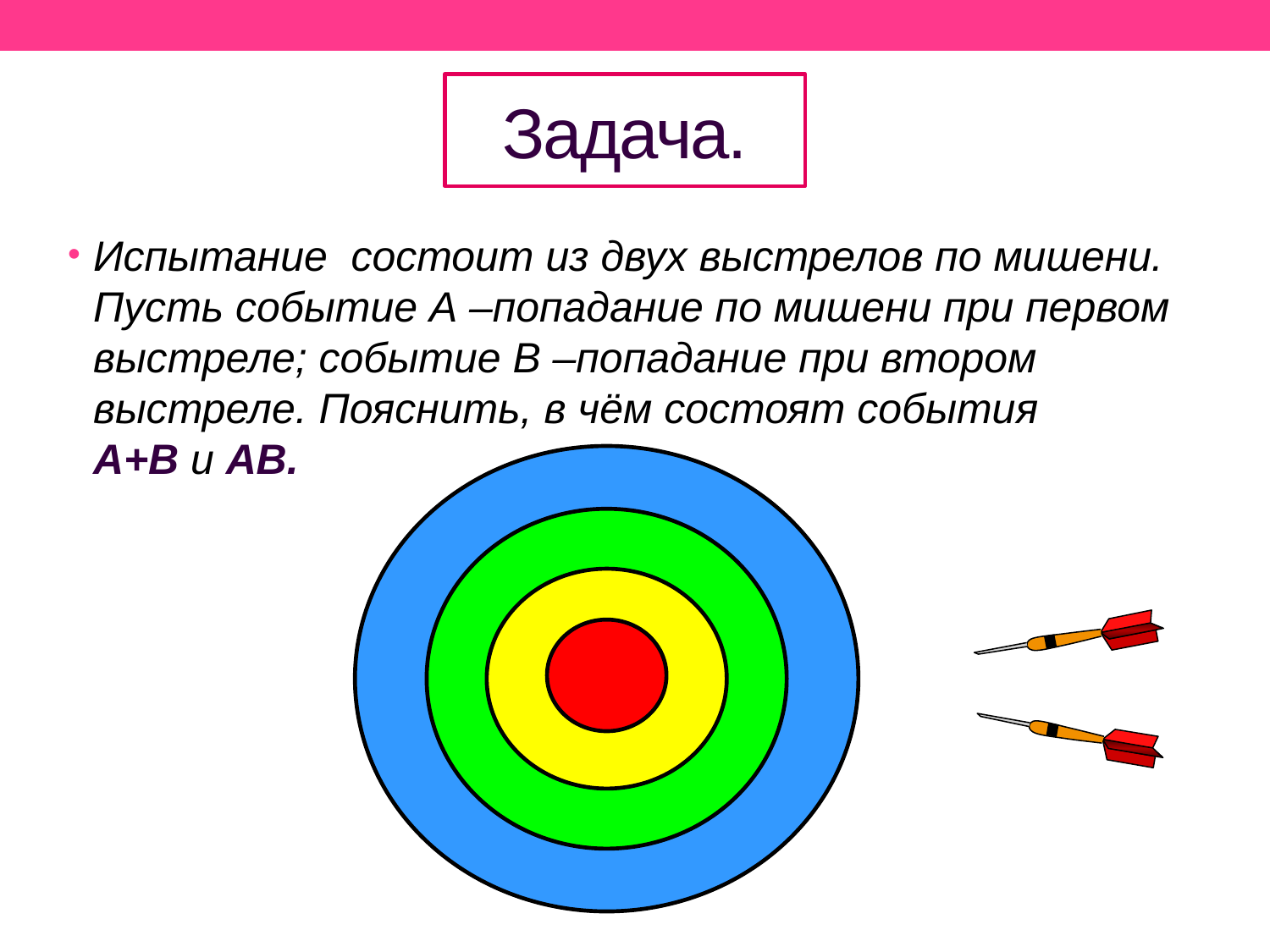

# Задача.
Испытание  состоит из двух выстрелов по мишени. Пусть событие А –попадание по мишени при первом выстреле; событие В –попадание при втором выстреле. Пояснить, в чём состоят события       А+В и АВ.